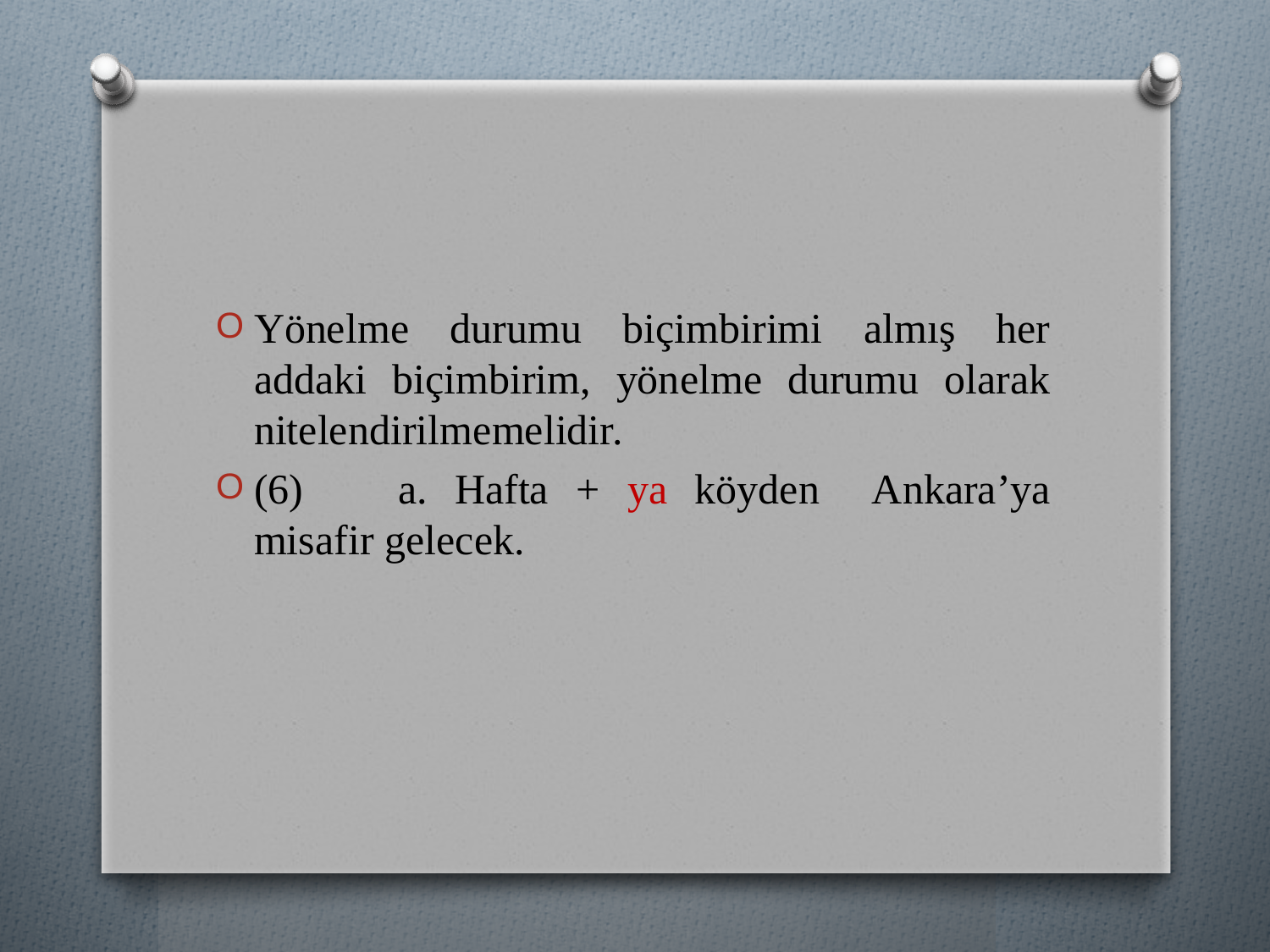

Yönelme durumu biçimbirimi almış her addaki biçimbirim, yönelme durumu olarak nitelendirilmemelidir.
(6) 	a. Hafta + ya köyden  Ankara’ya misafir gelecek.